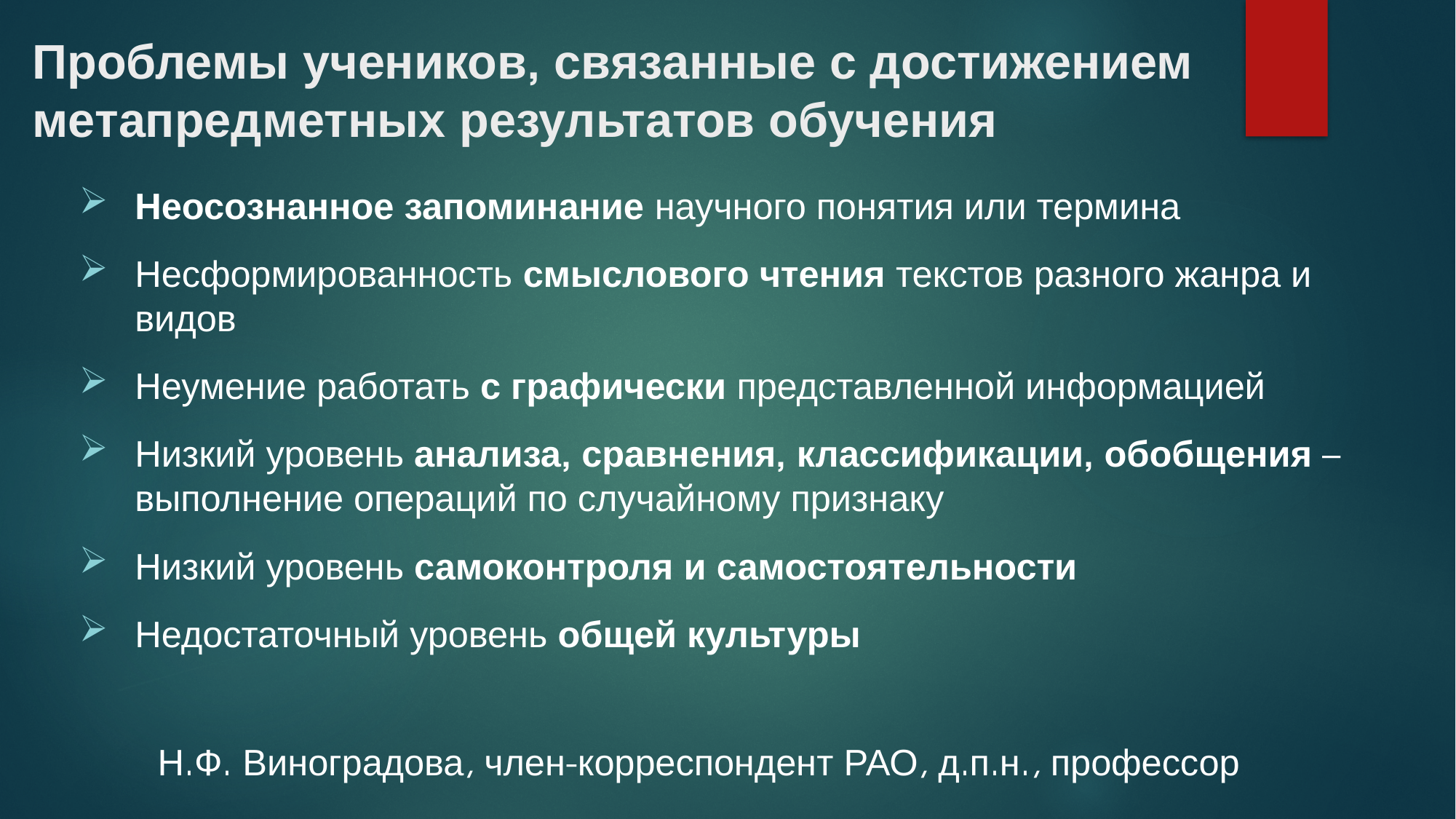

# Проблемы учеников, связанные с достижением метапредметных результатов обучения
Неосознанное запоминание научного понятия или термина
Несформированность смыслового чтения текстов разного жанра и видов
Неумение работать с графически представленной информацией
Низкий уровень анализа, сравнения, классификации, обобщения – выполнение операций по случайному признаку
Низкий уровень самоконтроля и самостоятельности
Недостаточный уровень общей культуры

	Н.Ф. Виноградова, член-корреспондент РАО, д.п.н., профессор